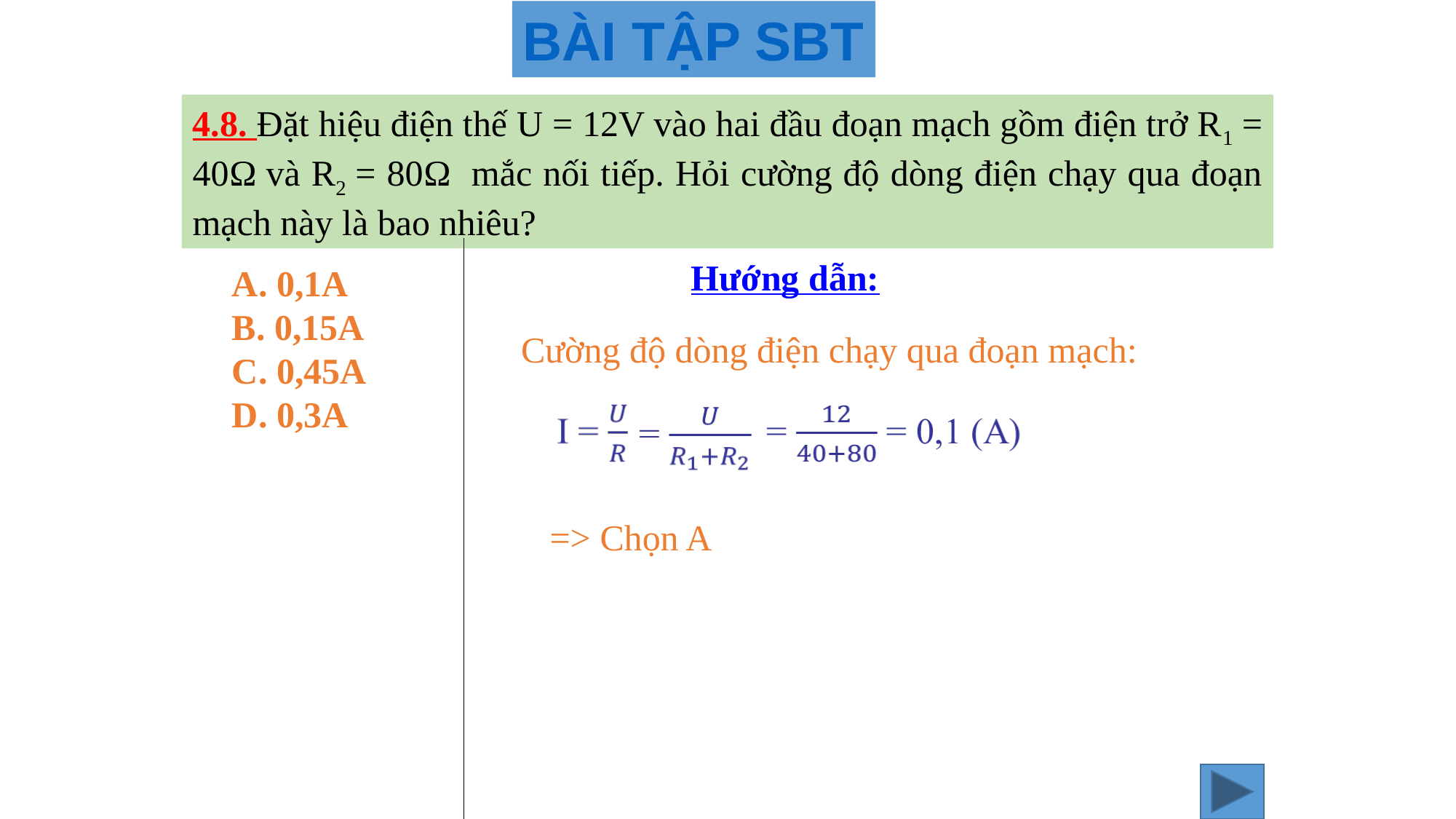

BÀI TẬP SBT
4.8. Đặt hiệu điện thế U = 12V vào hai đầu đoạn mạch gồm điện trở R1 = 40Ω và R2 = 80Ω  mắc nối tiếp. Hỏi cường độ dòng điện chạy qua đoạn mạch này là bao nhiêu?
Hướng dẫn:
A. 0,1A
B. 0,15A
C. 0,45A
D. 0,3A
Cường độ dòng điện chạy qua đoạn mạch:

=> Chọn A